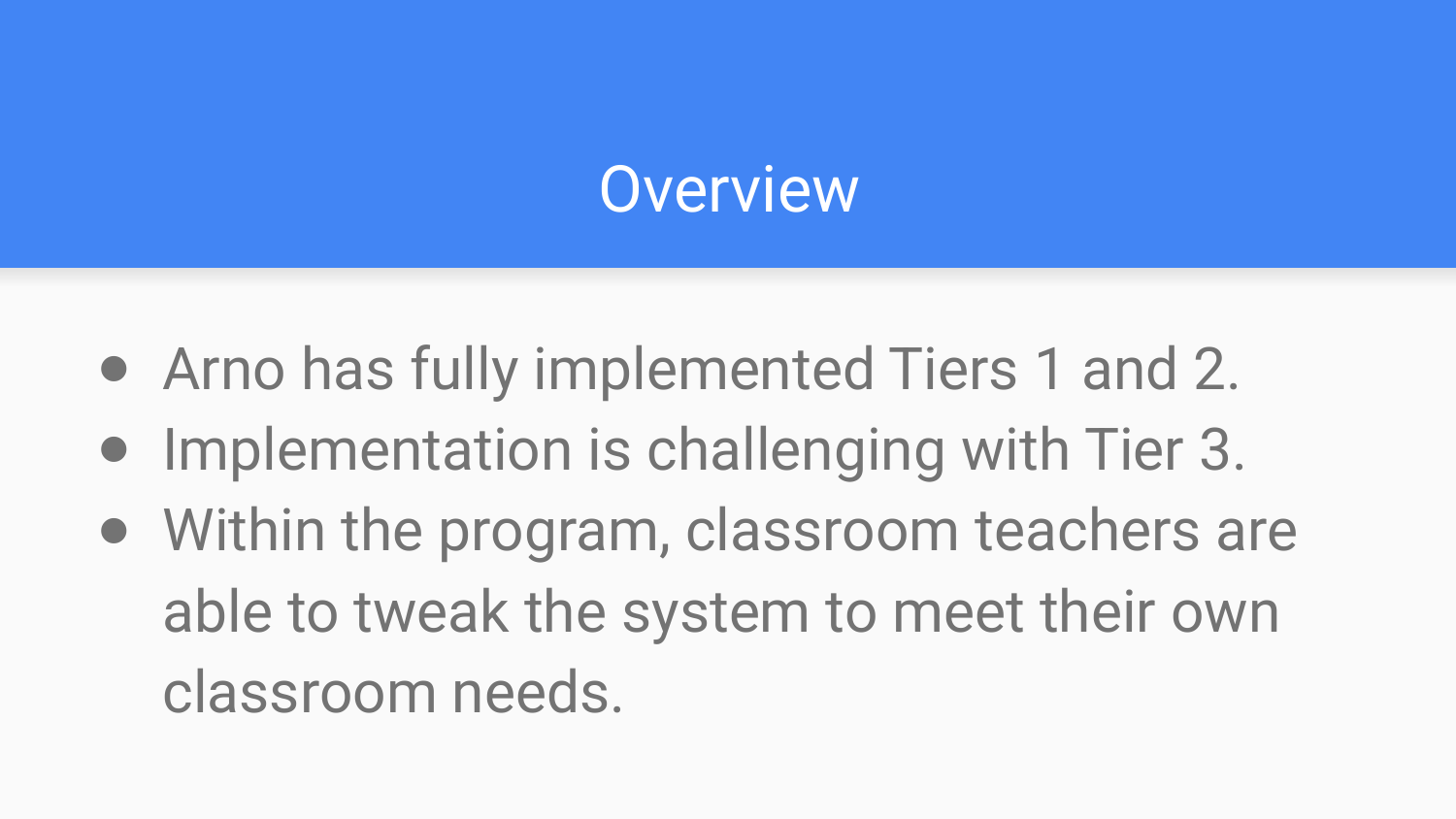

# Overview
Arno has fully implemented Tiers 1 and 2.
Implementation is challenging with Tier 3.
Within the program, classroom teachers are able to tweak the system to meet their own classroom needs.